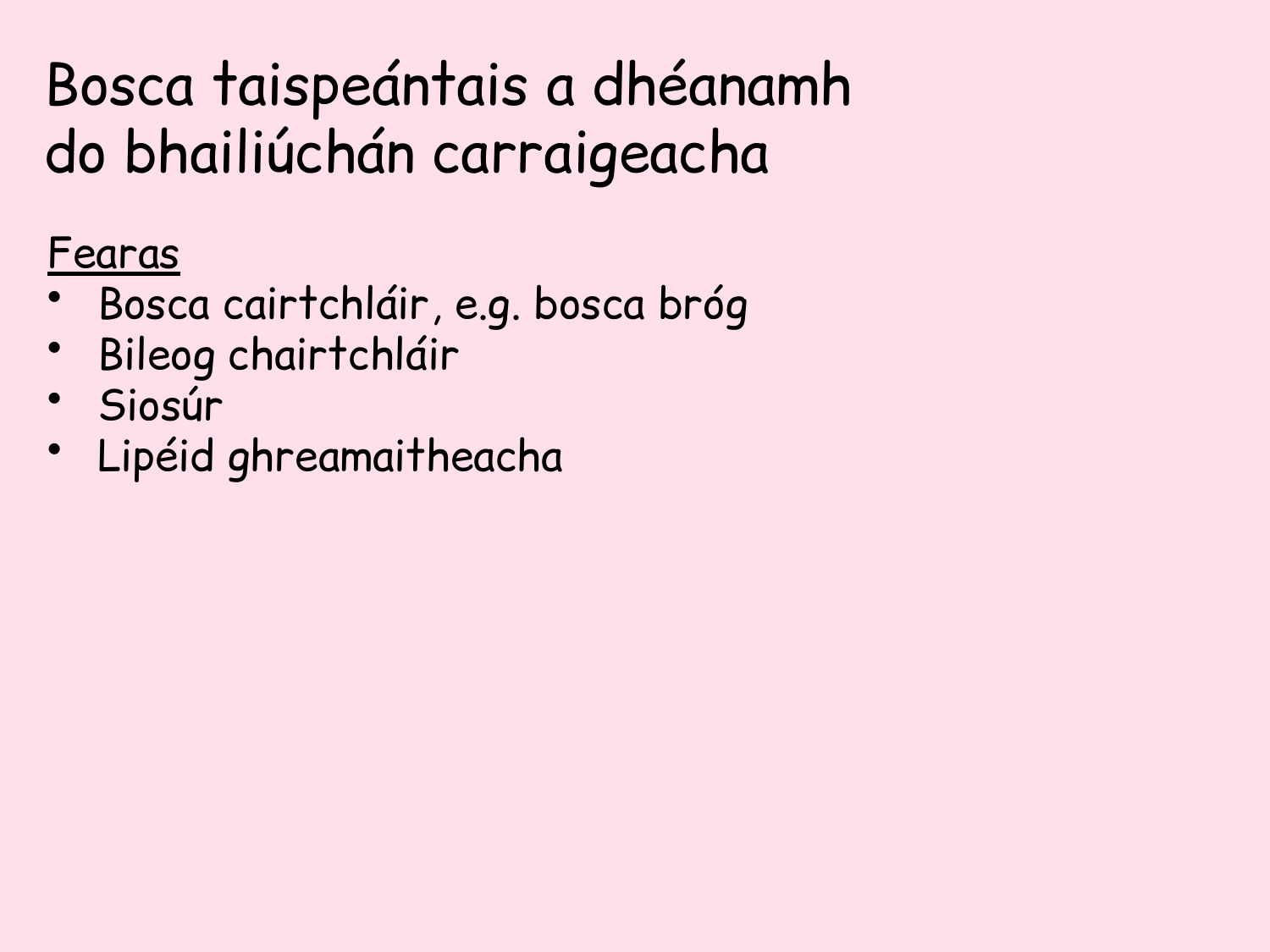

Bosca taispeántais a dhéanamh
do bhailiúchán carraigeacha
Fearas
Bosca cairtchláir, e.g. bosca bróg
Bileog chairtchláir
Siosúr
Lipéid ghreamaitheacha